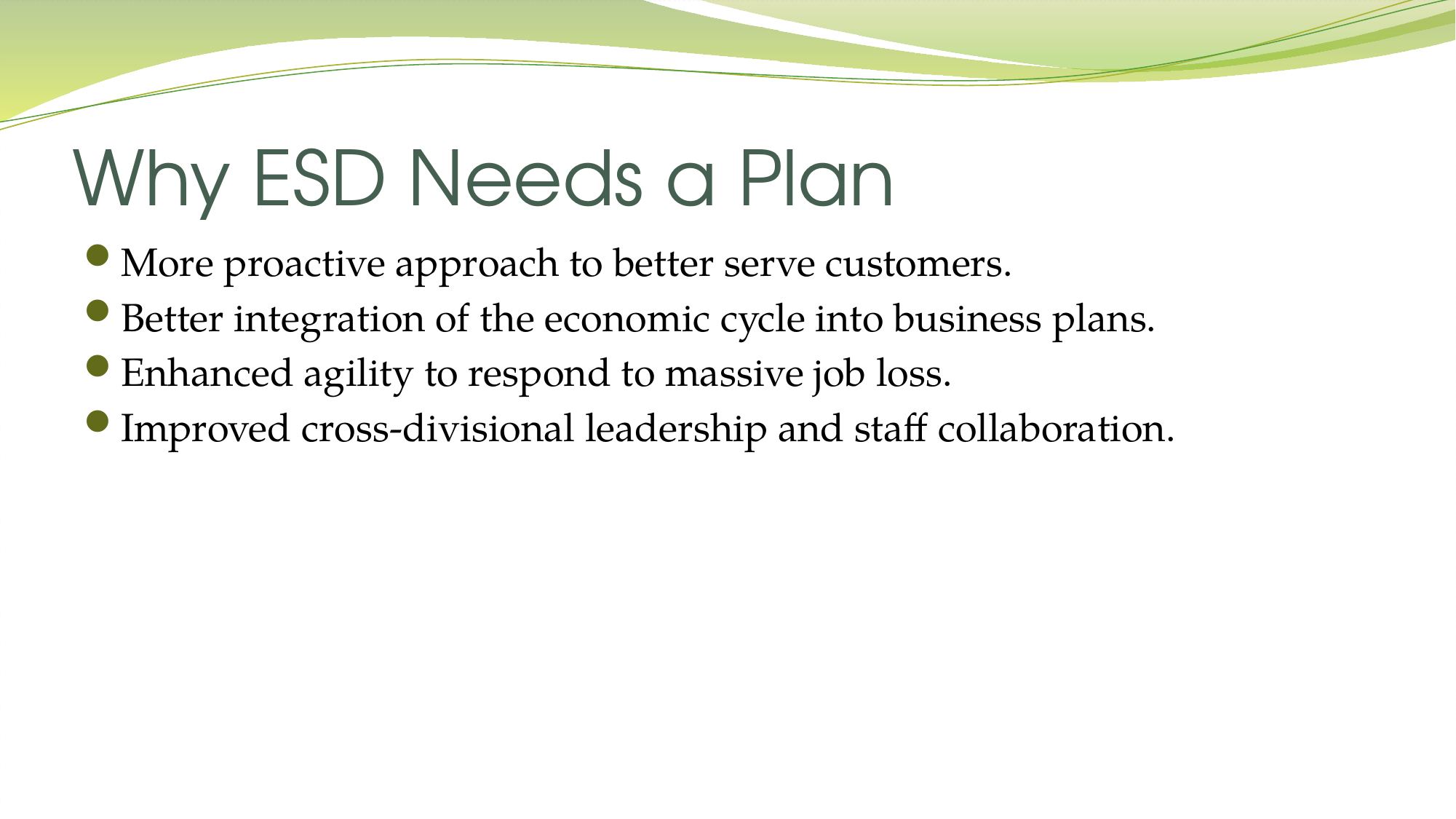

# Why ESD Needs a Plan
More proactive approach to better serve customers.
Better integration of the economic cycle into business plans.
Enhanced agility to respond to massive job loss.
Improved cross-divisional leadership and staff collaboration.